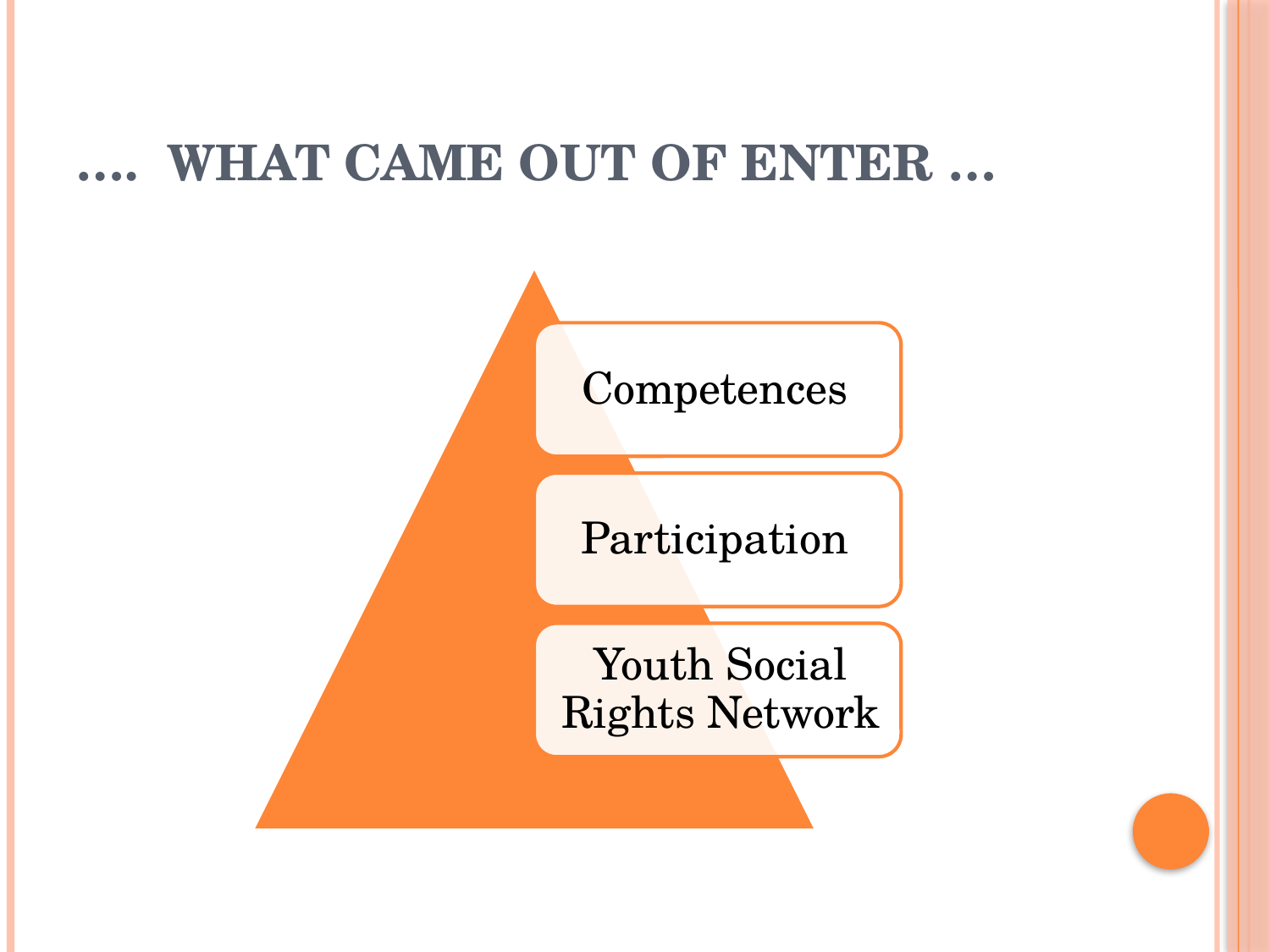

# ….  What came out of ENTER …

Competences
Participation
Youth Social Rights Network